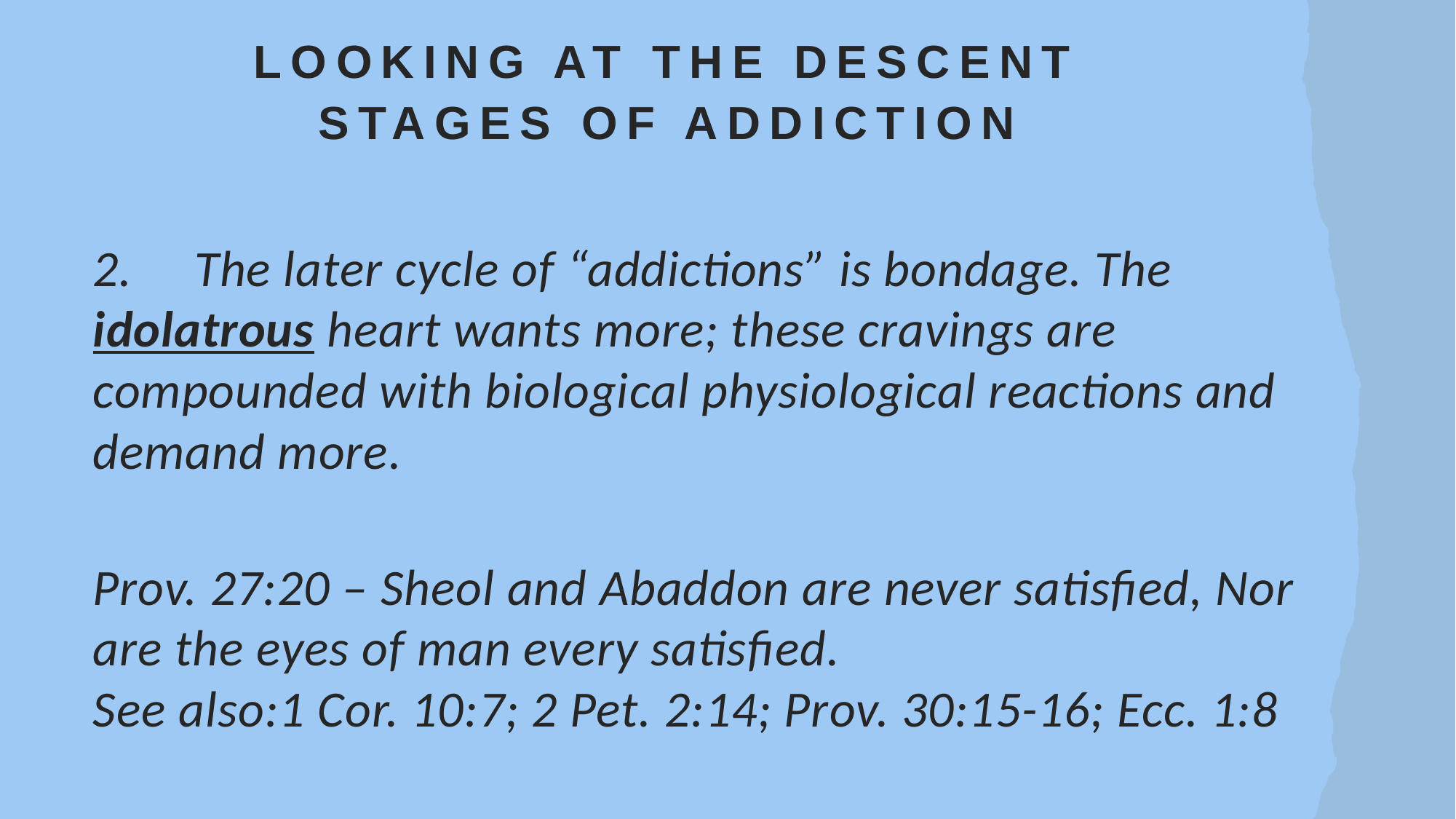

# Looking at the descent Stages of addiction
2.	The later cycle of “addictions” is bondage. The idolatrous heart wants more; these cravings are compounded with biological physiological reactions and demand more.
Prov. 27:20 – Sheol and Abaddon are never satisfied, Nor are the eyes of man every satisfied.
See also:1 Cor. 10:7; 2 Pet. 2:14; Prov. 30:15-16; Ecc. 1:8